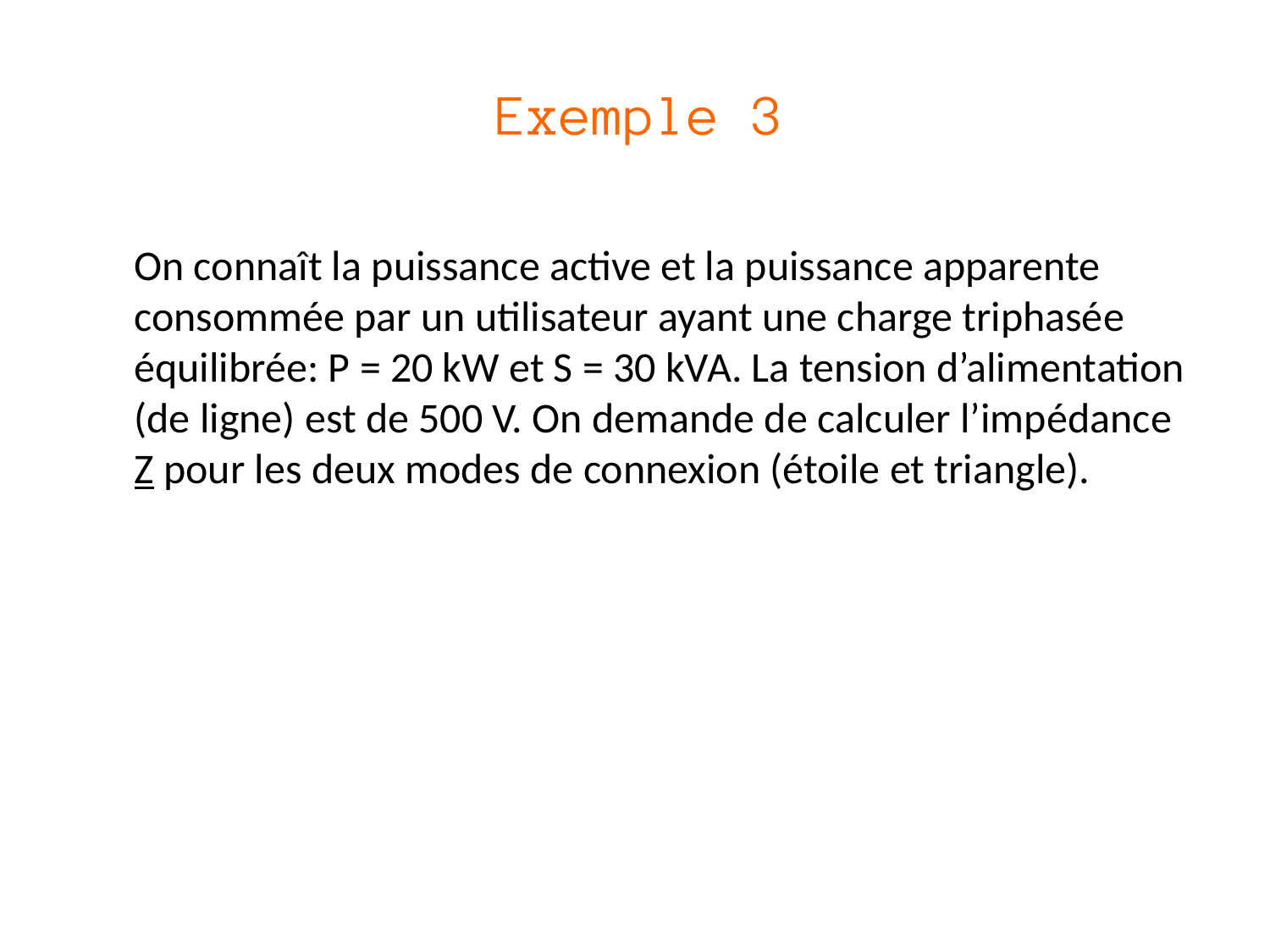

# Exemple 3
On connaît la puissance active et la puissance apparente consommée par un utilisateur ayant une charge triphasée équilibrée: P = 20 kW et S = 30 kVA. La tension d’alimentation (de ligne) est de 500 V. On demande de calculer l’impédance Z pour les deux modes de connexion (étoile et triangle).